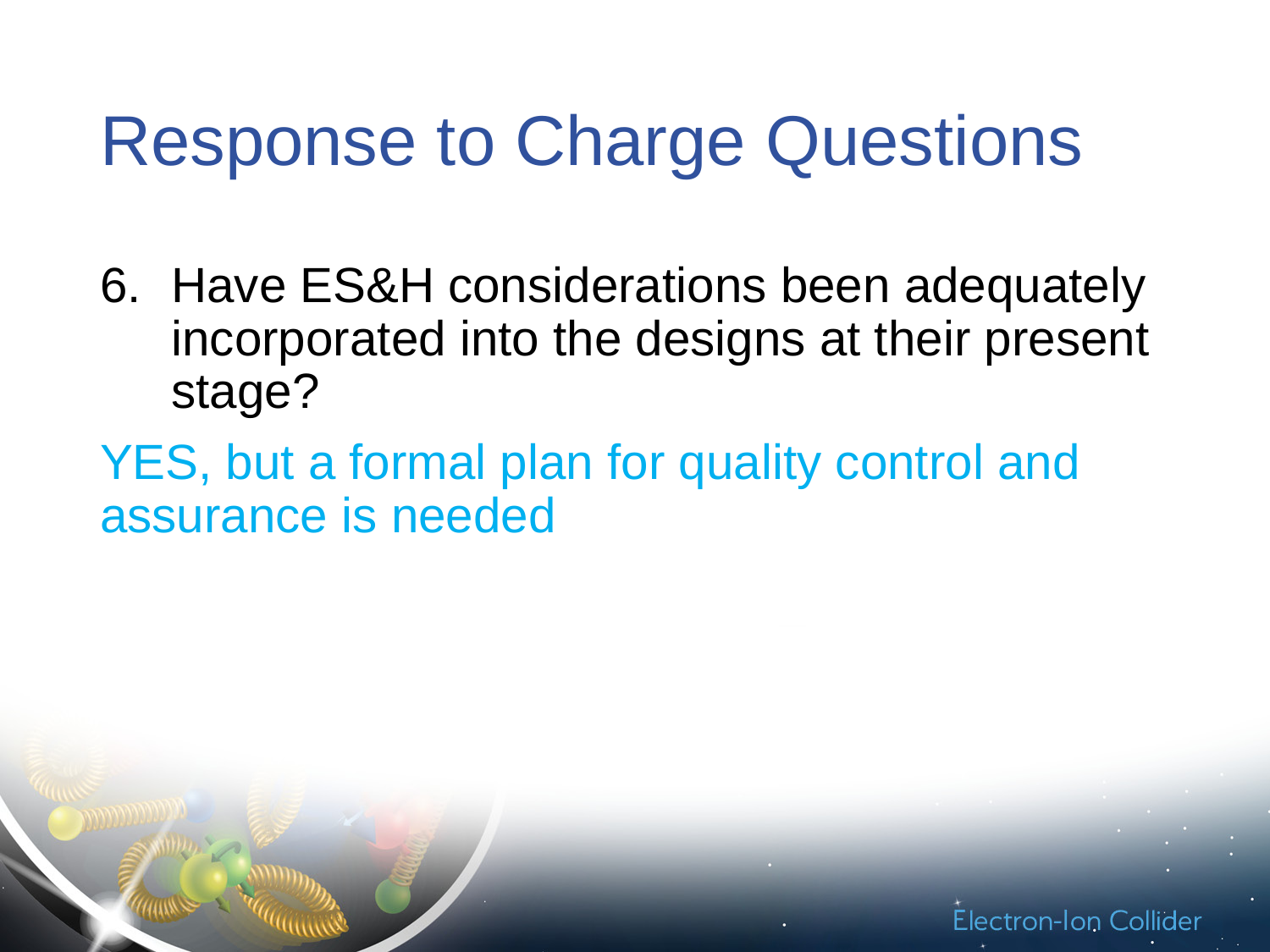

# Response to Charge Questions
Have ES&H considerations been adequately incorporated into the designs at their present stage?
YES, but a formal plan for quality control and assurance is needed